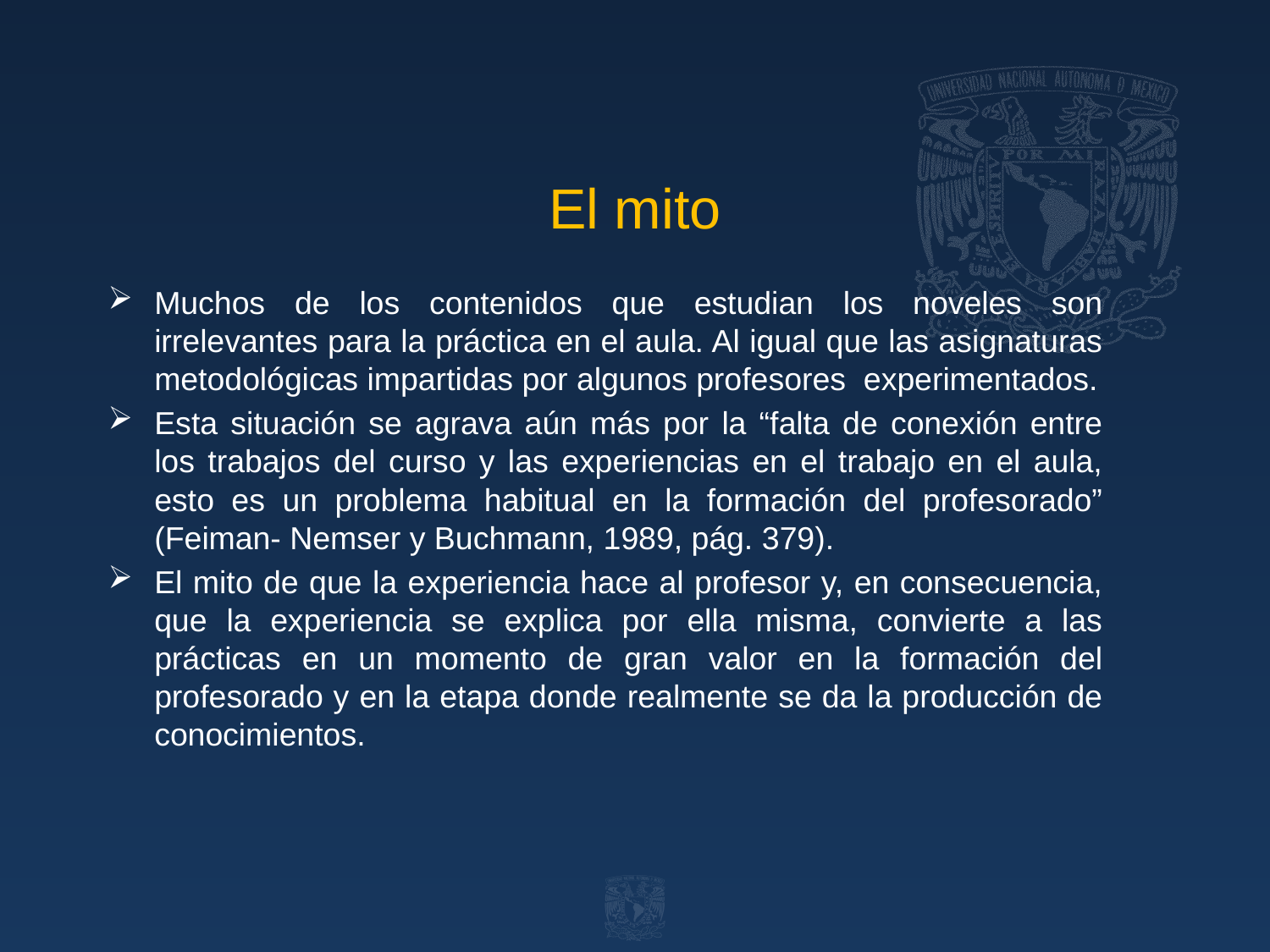

# El mito
Muchos de los contenidos que estudian los noveles son irrelevantes para la práctica en el aula. Al igual que las asignaturas metodológicas impartidas por algunos profesores  experimentados.
Esta situación se agrava aún más por la “falta de conexión entre los trabajos del curso y las experiencias en el trabajo en el aula, esto es un problema habitual en la formación del profesorado” (Feiman- Nemser y Buchmann, 1989, pág. 379).
El mito de que la experiencia hace al profesor y, en consecuencia, que la experiencia se explica por ella misma, convierte a las prácticas en un momento de gran valor en la formación del profesorado y en la etapa donde realmente se da la producción de conocimientos.